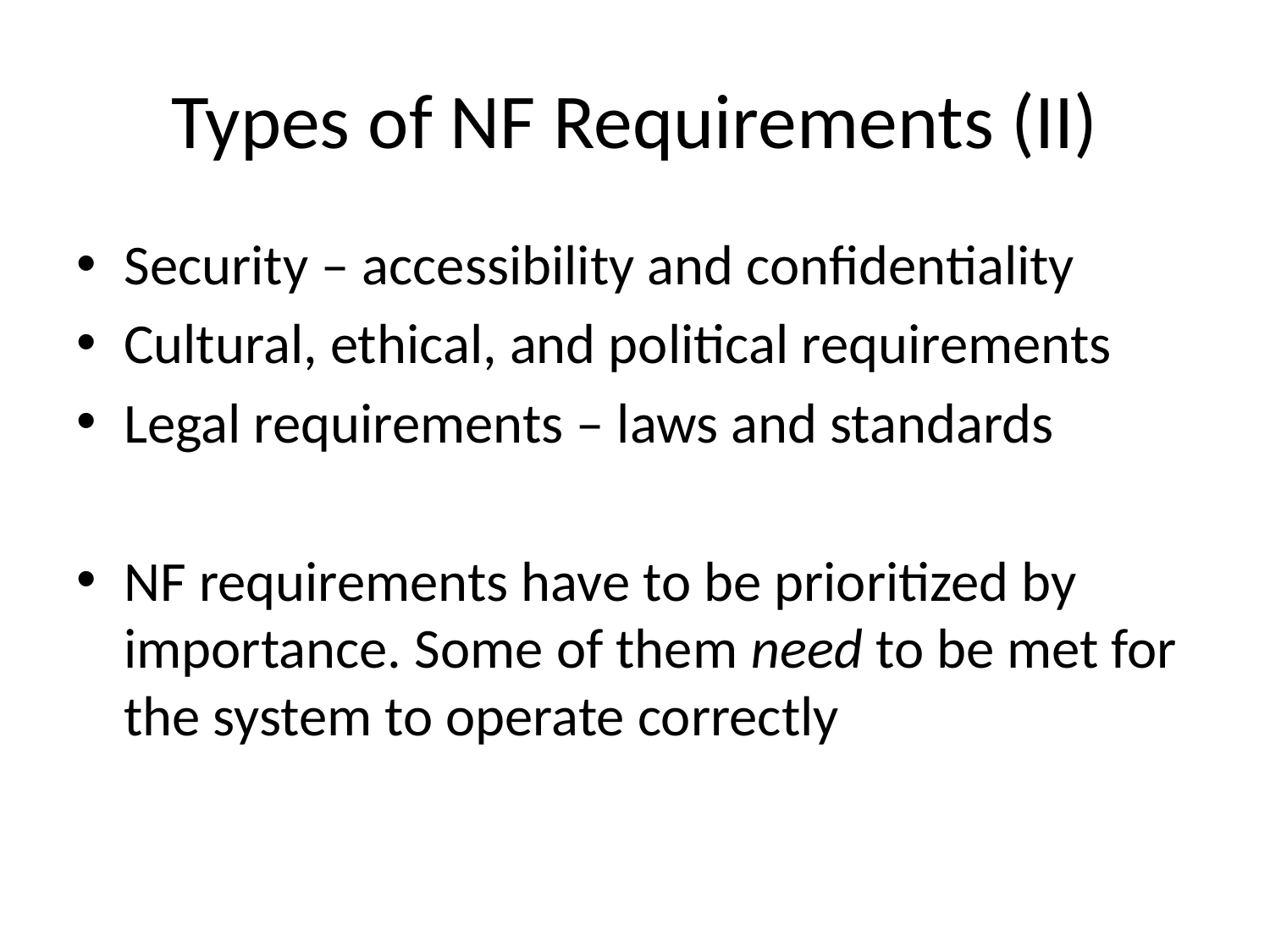

# Types of NF Requirements (II)
Security – accessibility and confidentiality
Cultural, ethical, and political requirements
Legal requirements – laws and standards

NF requirements have to be prioritized by importance. Some of them need to be met for the system to operate correctly